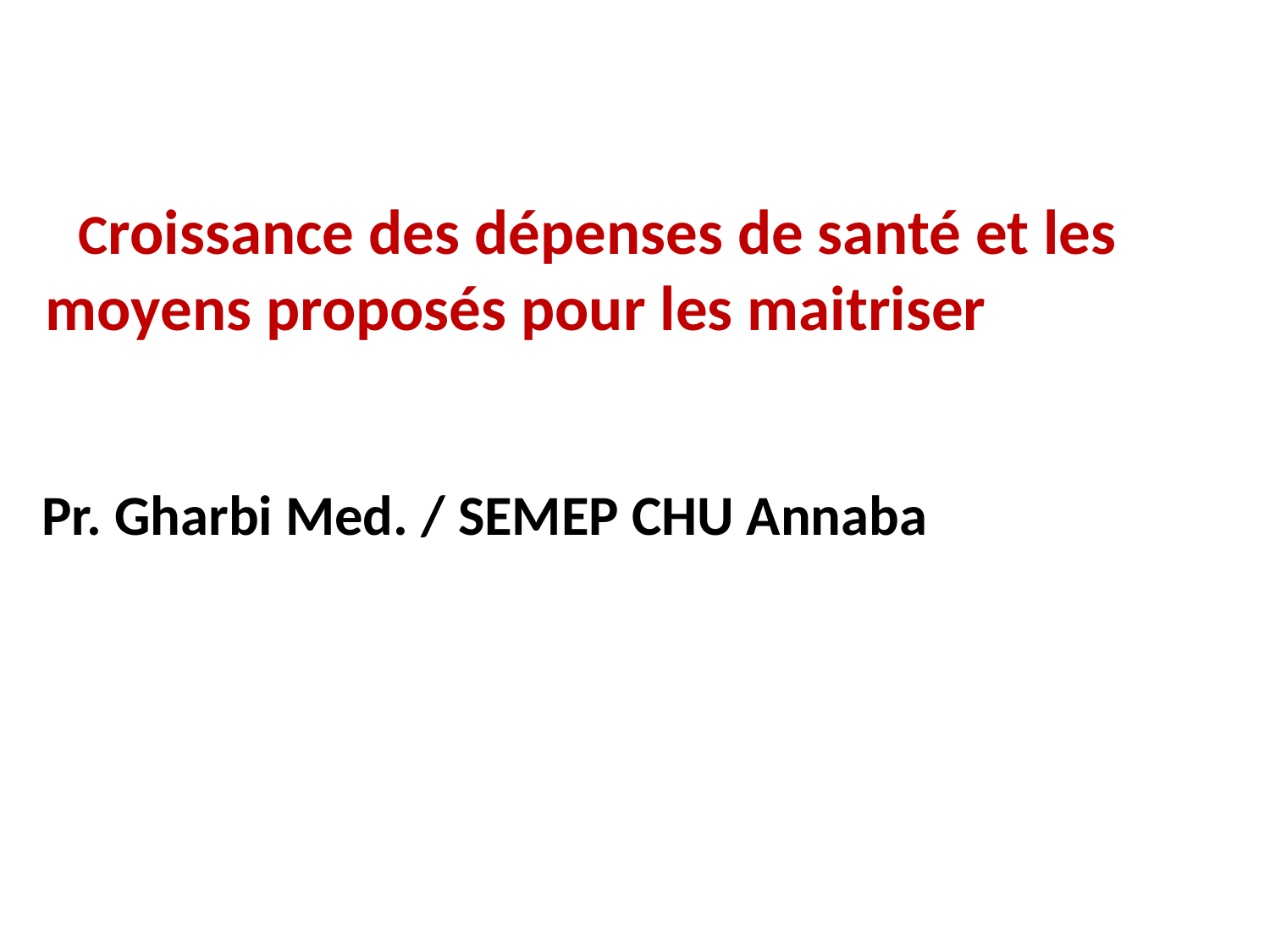

Croissance des dépenses de santé et les
     moyens proposés pour les maitriser

         Pr. Gharbi Med. / SEMEP CHU Annaba